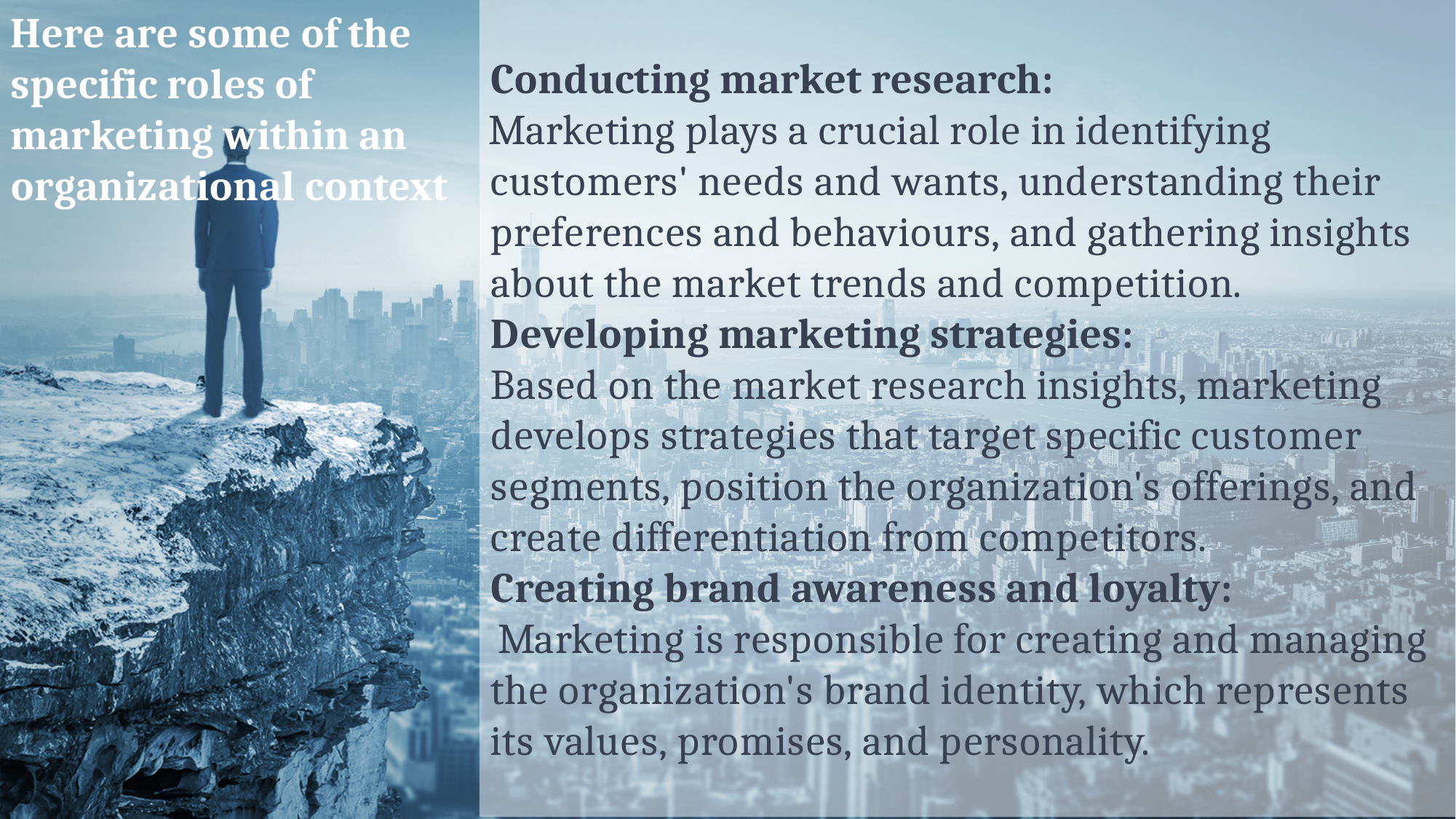

Here are some of the specific roles of marketing within an organizational context
Conducting market research:
Marketing plays a crucial role in identifying customers' needs and wants, understanding their preferences and behaviours, and gathering insights about the market trends and competition.
Developing marketing strategies:
Based on the market research insights, marketing develops strategies that target specific customer segments, position the organization's offerings, and create differentiation from competitors.
Creating brand awareness and loyalty:
 Marketing is responsible for creating and managing the organization's brand identity, which represents its values, promises, and personality.